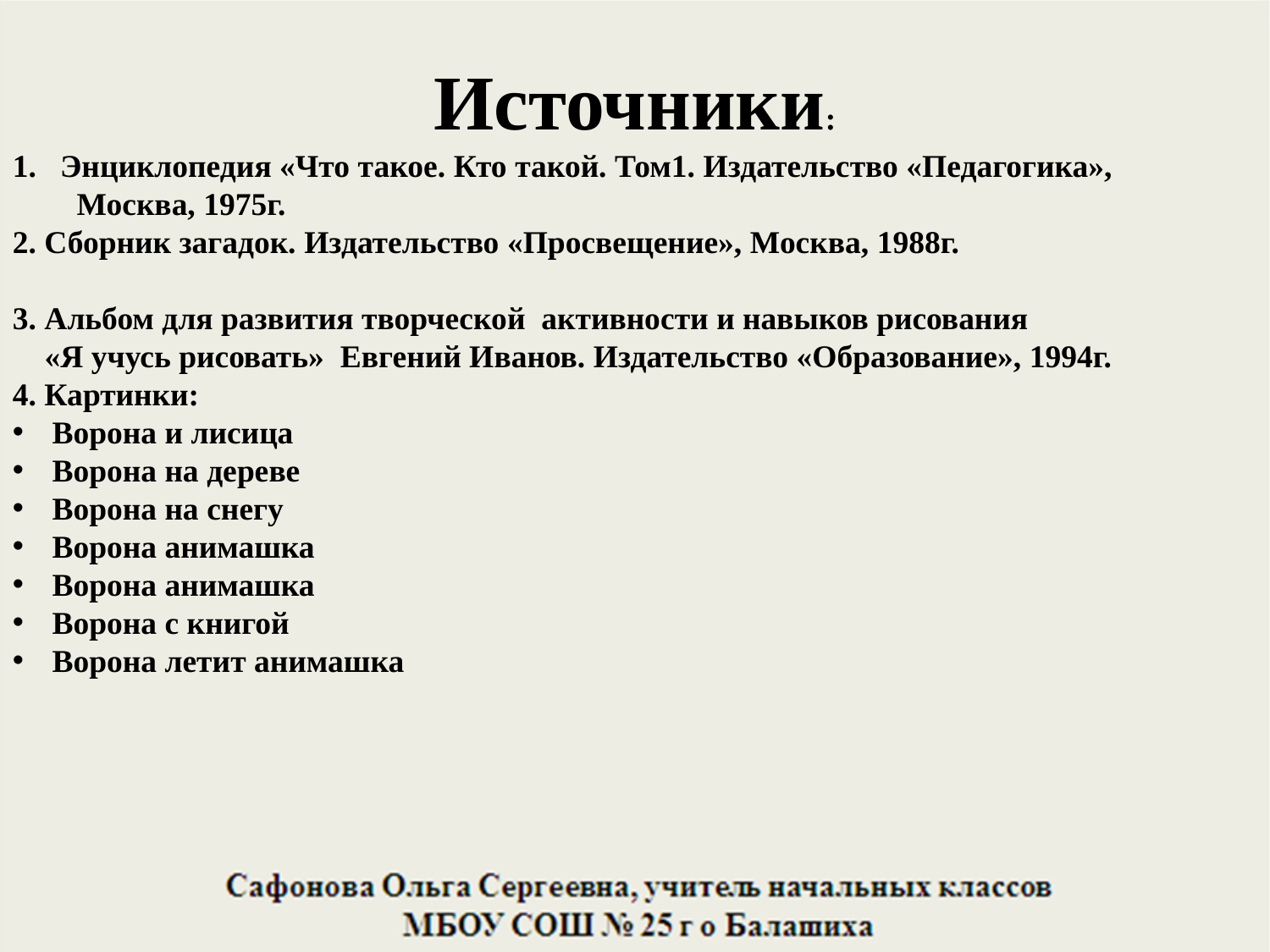

Источники:
Энциклопедия «Что такое. Кто такой. Том1. Издательство «Педагогика»,
        Москва, 1975г.
2. Сборник загадок. Издательство «Просвещение», Москва, 1988г.

3. Альбом для развития творческой  активности и навыков рисования
    «Я учусь рисовать»  Евгений Иванов. Издательство «Образование», 1994г.
4. Картинки:
Ворона и лисица
Ворона на дереве
Ворона на снегу
Ворона анимашка
Ворона анимашка
Ворона с книгой
Ворона летит анимашка